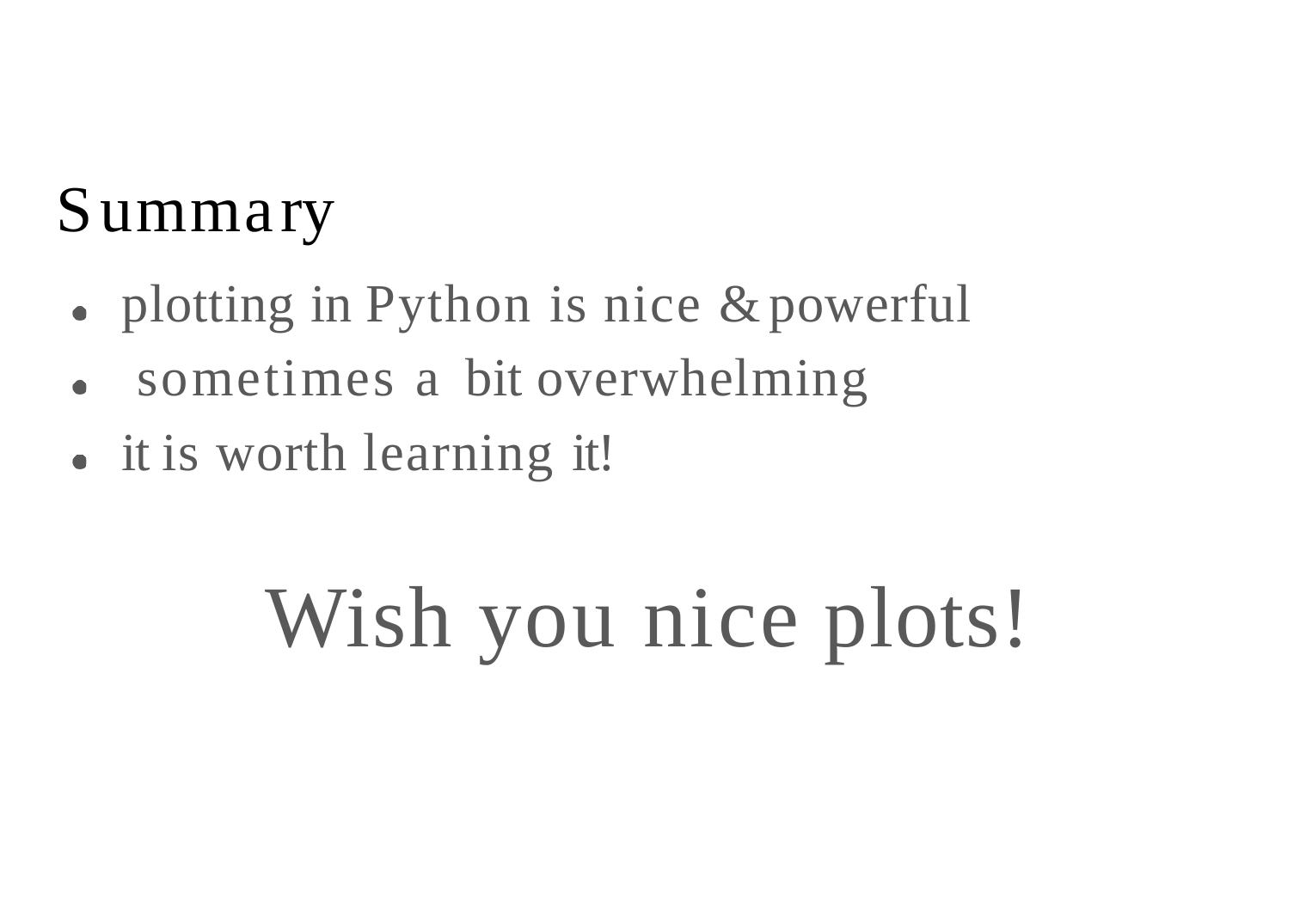

# Summary
plotting in Python is nice & powerful  sometimes a bit overwhelming
it is worth learning it!

Wish you nice plots!